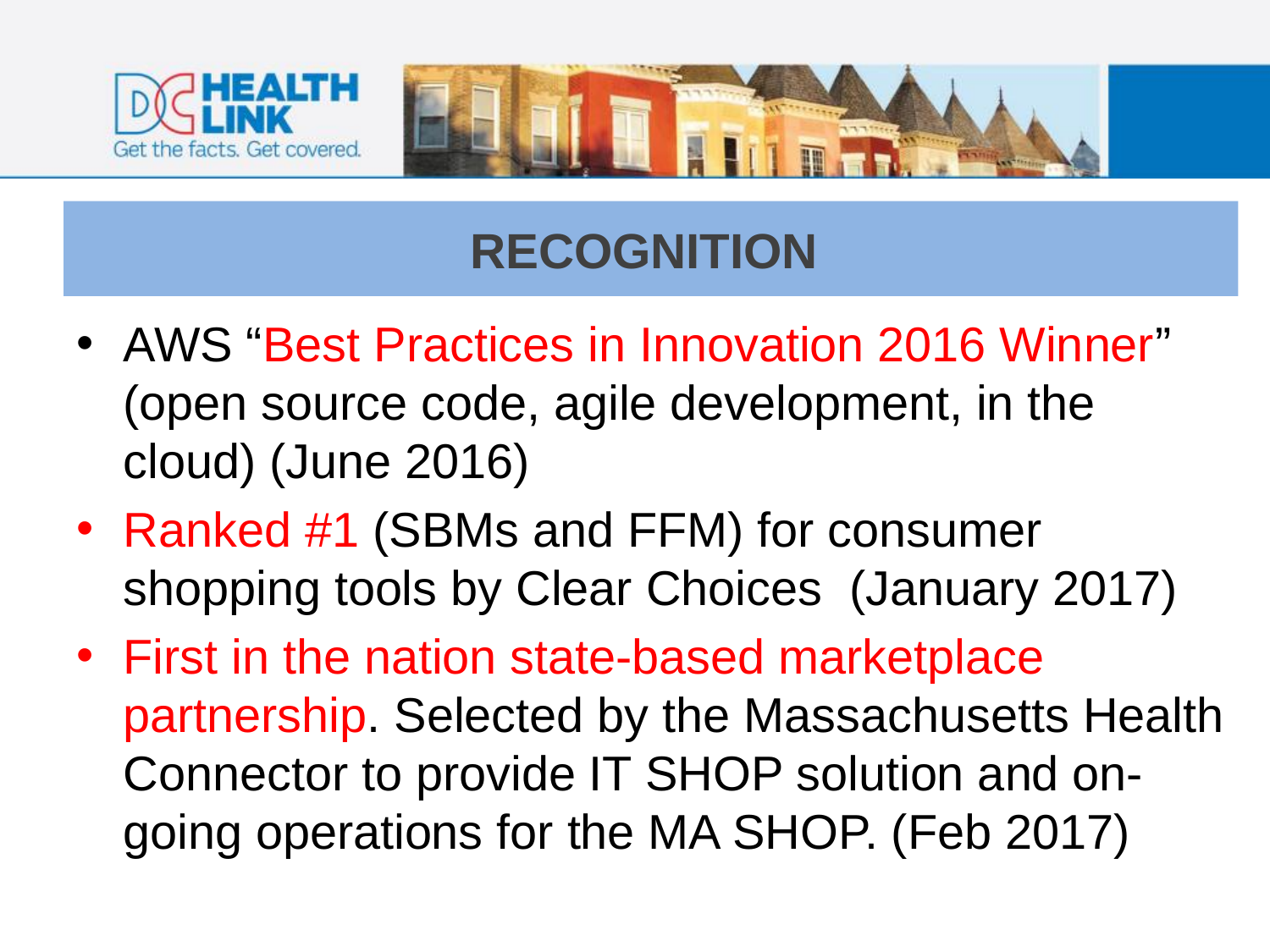

# RECOGNITION
AWS “Best Practices in Innovation 2016 Winner” (open source code, agile development, in the cloud) (June 2016)
Ranked #1 (SBMs and FFM) for consumer shopping tools by Clear Choices  (January 2017)
First in the nation state-based marketplace partnership. Selected by the Massachusetts Health Connector to provide IT SHOP solution and on-going operations for the MA SHOP. (Feb 2017)